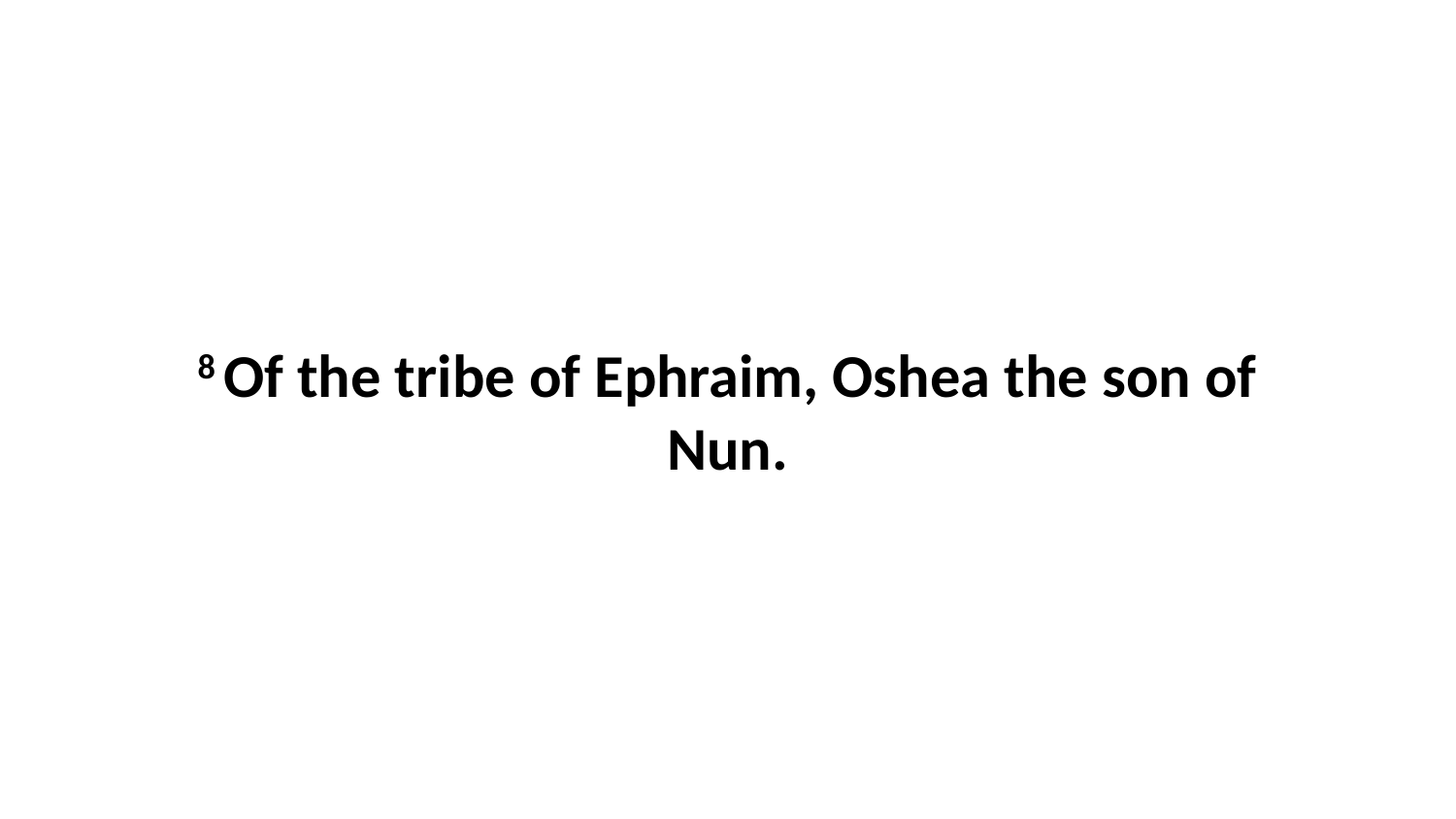

8 Of the tribe of Ephraim, Oshea the son of Nun.